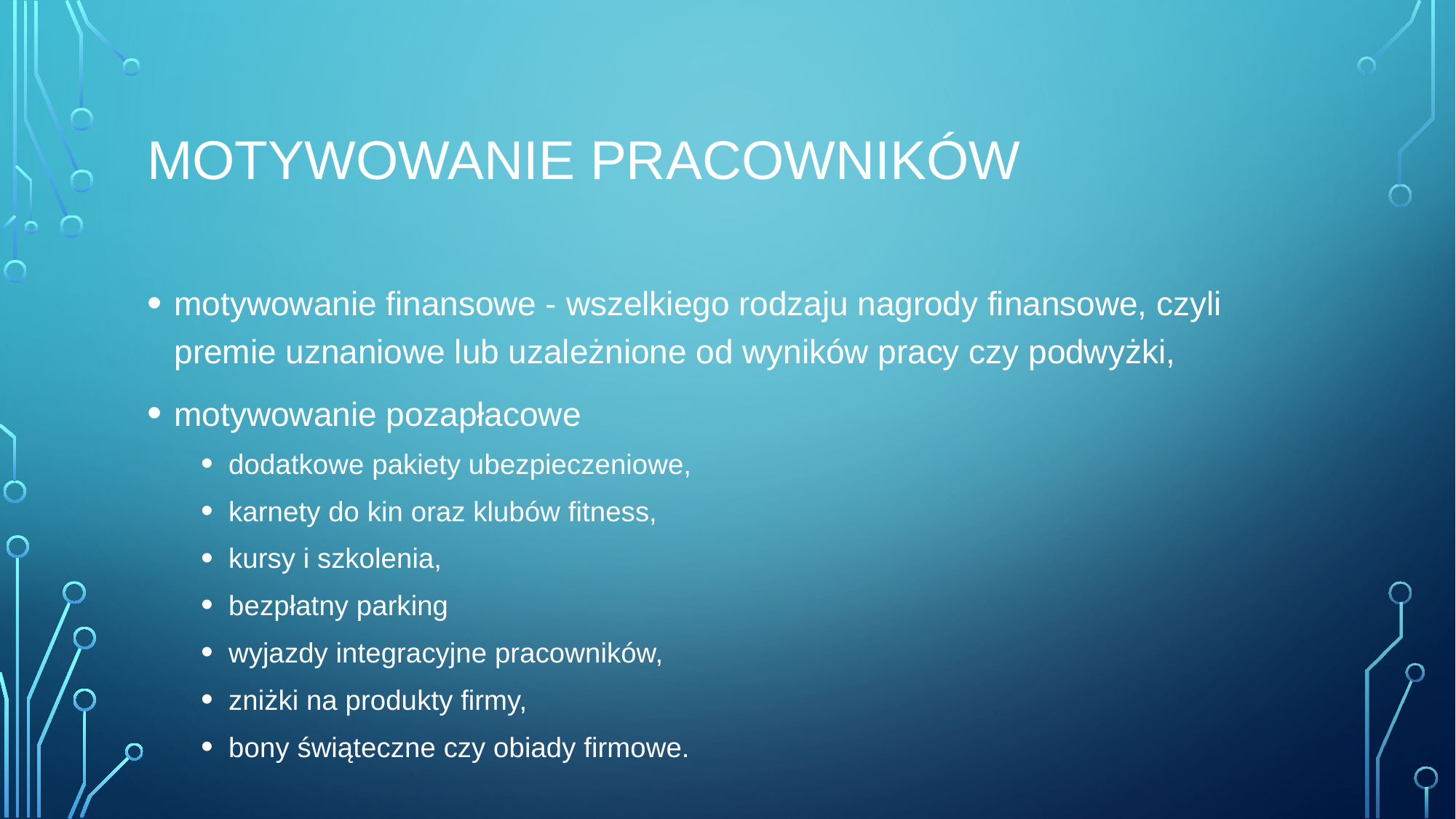

# Motywowanie pracowników
motywowanie finansowe - wszelkiego rodzaju nagrody finansowe, czyli premie uznaniowe lub uzależnione od wyników pracy czy podwyżki,
motywowanie pozapłacowe
dodatkowe pakiety ubezpieczeniowe,
karnety do kin oraz klubów fitness,
kursy i szkolenia,
bezpłatny parking
wyjazdy integracyjne pracowników,
zniżki na produkty firmy,
bony świąteczne czy obiady firmowe.